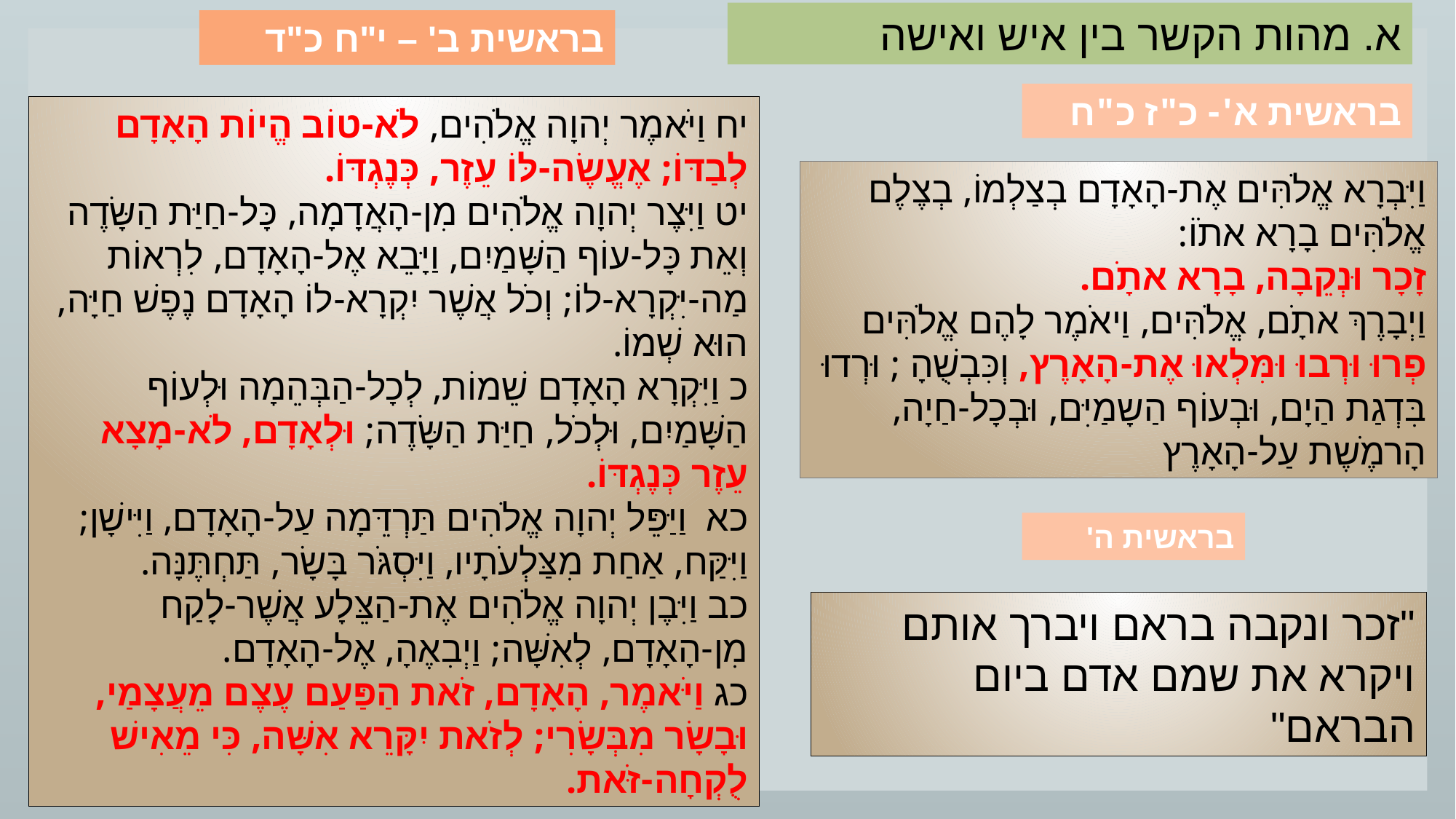

א. מהות הקשר בין איש ואישה
בראשית ב' – י"ח כ"ד
בראשית א'- כ"ז כ"ח
יח וַיֹּאמֶר יְהוָה אֱלֹהִים, לֹא-טוֹב הֱיוֹת הָאָדָם לְבַדּוֹ; אֶעֱשֶׂה-לּוֹ עֵזֶר, כְּנֶגְדּוֹ.
יט וַיִּצֶר יְהוָה אֱלֹהִים מִן-הָאֲדָמָה, כָּל-חַיַּת הַשָּׂדֶה וְאֵת כָּל-עוֹף הַשָּׁמַיִם, וַיָּבֵא אֶל-הָאָדָם, לִרְאוֹת מַה-יִּקְרָא-לוֹ; וְכֹל אֲשֶׁר יִקְרָא-לוֹ הָאָדָם נֶפֶשׁ חַיָּה, הוּא שְׁמוֹ.
כ וַיִּקְרָא הָאָדָם שֵׁמוֹת, לְכָל-הַבְּהֵמָה וּלְעוֹף הַשָּׁמַיִם, וּלְכֹל, חַיַּת הַשָּׂדֶה; וּלְאָדָם, לֹא-מָצָא עֵזֶר כְּנֶגְדּוֹ.
כא  וַיַּפֵּל יְהוָה אֱלֹהִים תַּרְדֵּמָה עַל-הָאָדָם, וַיִּישָׁן; וַיִּקַּח, אַחַת מִצַּלְעֹתָיו, וַיִּסְגֹּר בָּשָׂר, תַּחְתֶּנָּה.
כב וַיִּבֶן יְהוָה אֱלֹהִים אֶת-הַצֵּלָע אֲשֶׁר-לָקַח מִן-הָאָדָם, לְאִשָּׁה; וַיְבִאֶהָ, אֶל-הָאָדָם.
כג וַיֹּאמֶר, הָאָדָם, זֹאת הַפַּעַם עֶצֶם מֵעֲצָמַי, וּבָשָׂר מִבְּשָׂרִי; לְזֹאת יִקָּרֵא אִשָּׁה, כִּי מֵאִישׁ לֻקְחָה-זֹּאת.
וַיִּבְרָא אֱלֹהִּים אֶת-הָאָדָם בְצַלְמוֹ, בְצֶלֶם אֱלֹהִּים בָרָא אתֹוֹ:
זָכָר וּנְקֵבָה, בָרָא אתָֹם.
וַיְבָרֶךְ אתָֹם, אֱלֹהִּים, וַיאֹמֶר לָהֶם אֱלֹהִּים פְרוּ וּרְבוּ וּמִּלְאוּ אֶת-הָאָרֶץ, וְכִּבְשֻׁהָ ; וּרְדוּ בִּדְגַת הַיָם, וּבְעוֹף הַשָמַיִּם, וּבְכָל-חַיָה, הָרמֶֹשֶת עַל-הָאָרֶץ
בראשית ה'
"זכר ונקבה בראם ויברך אותם
ויקרא את שמם אדם ביום הבראם"